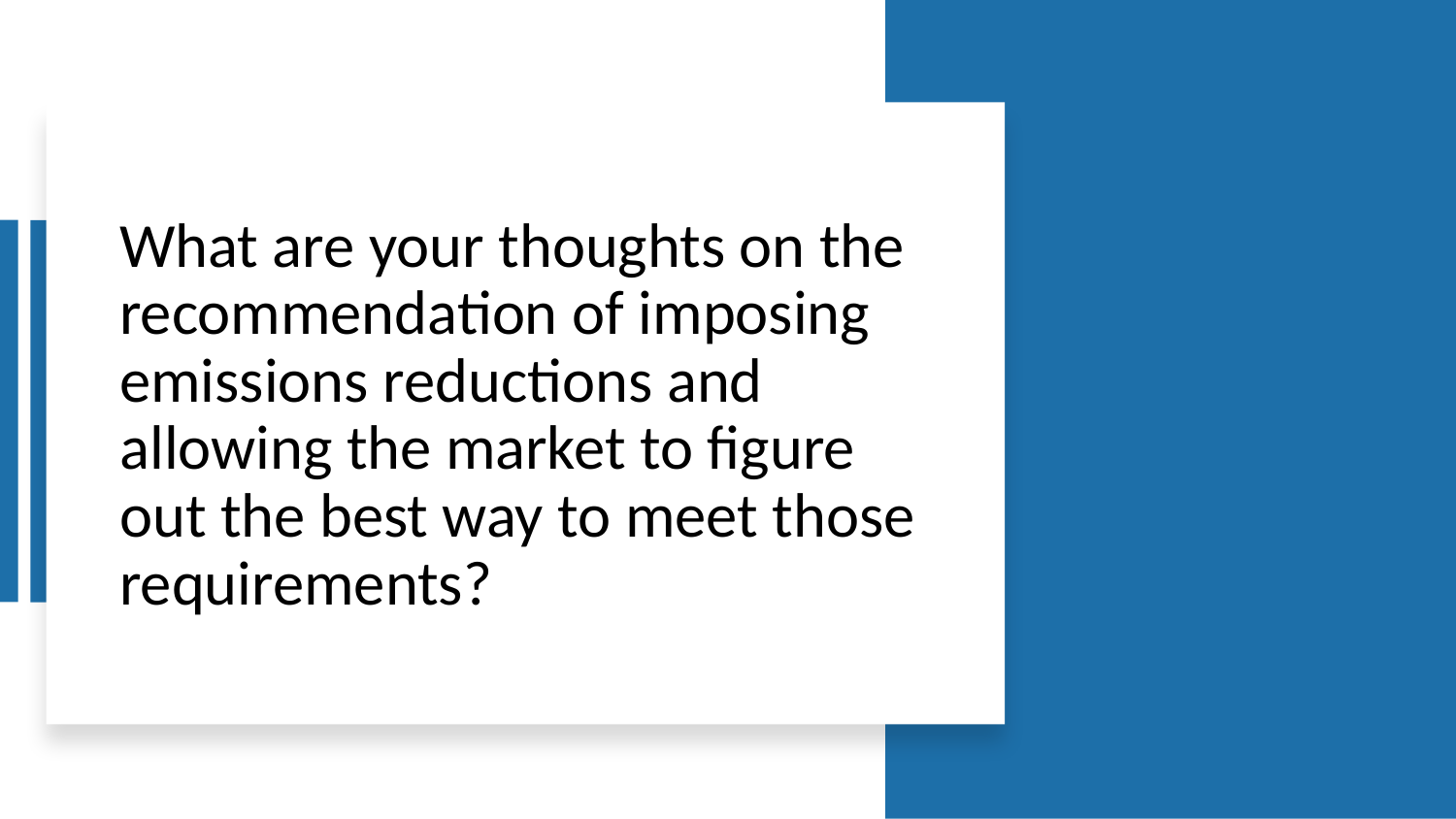

# What are your thoughts on the recommendation of imposing emissions reductions and allowing the market to figure out the best way to meet those requirements?